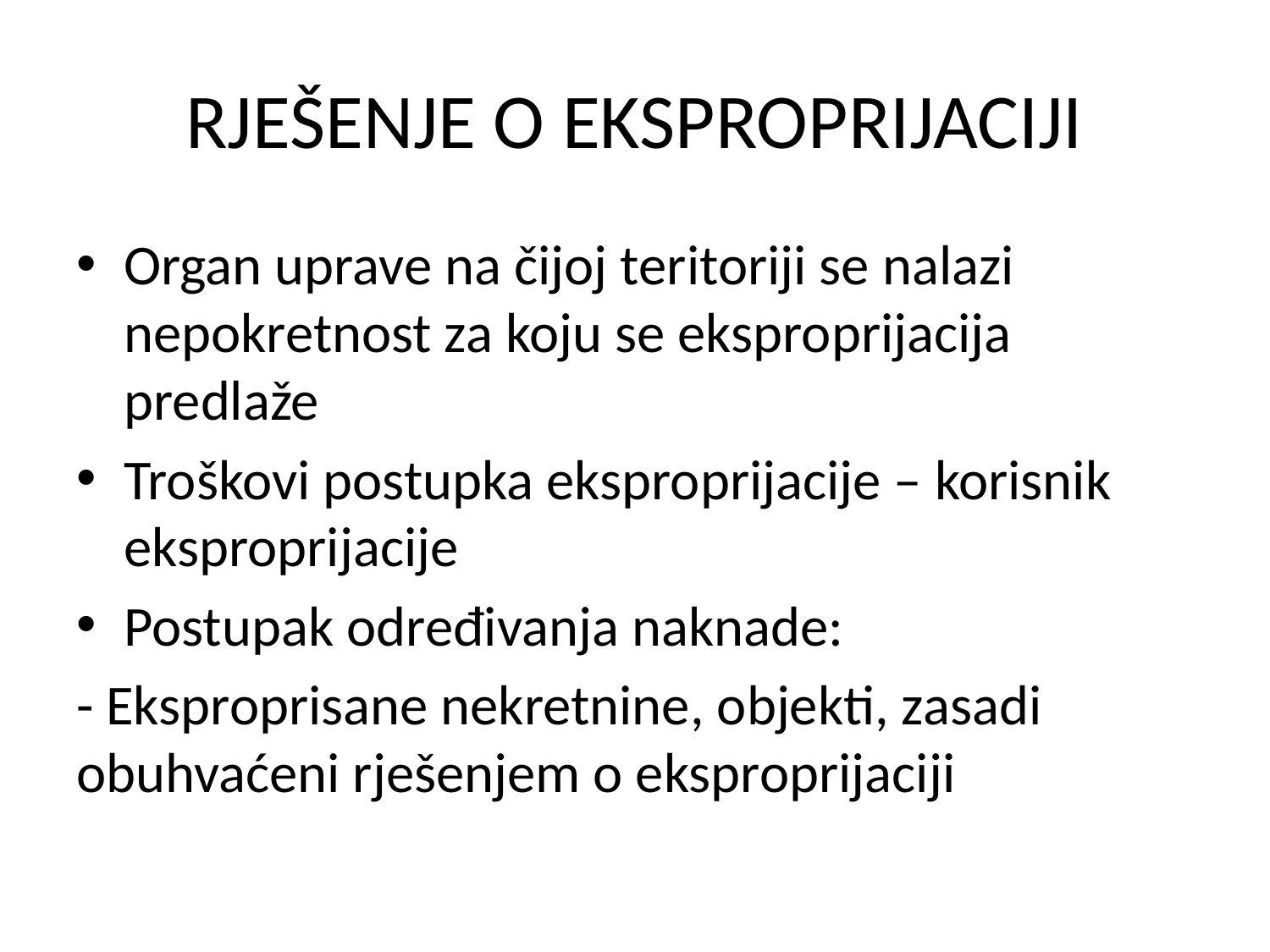

# RJEŠENJE O EKSPROPRIJACIJI
Organ uprave na čijoj teritoriji se nalazi nepokretnost za koju se eksproprijacija predlaže
Troškovi postupka eksproprijacije – korisnik eksproprijacije
Postupak određivanja naknade:
- Eksproprisane nekretnine, objekti, zasadi obuhvaćeni rješenjem o eksproprijaciji